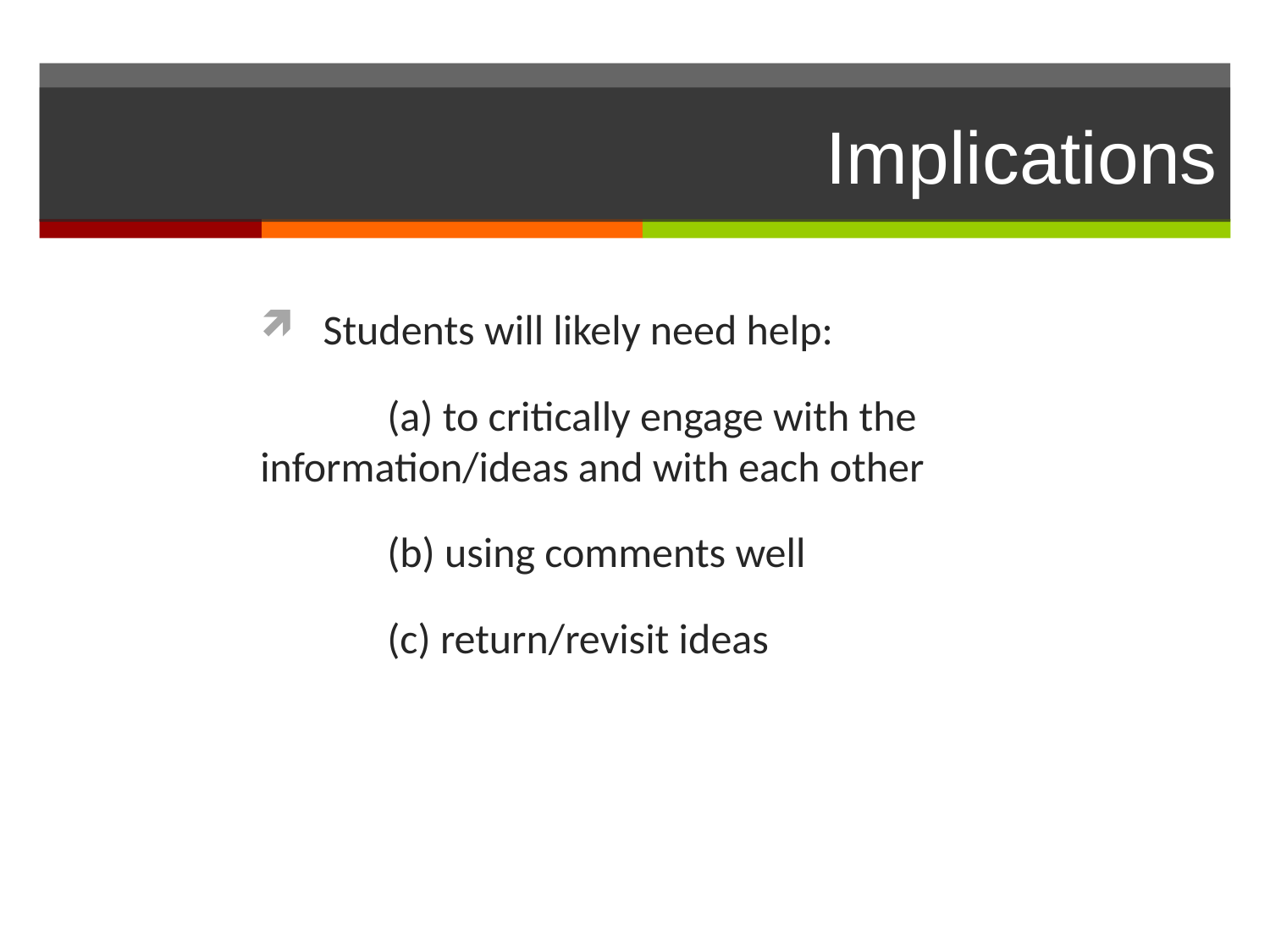

# Implications
Students will likely need help:
	(a) to critically engage with the 	information/ideas and with each other
	(b) using comments well
	(c) return/revisit ideas